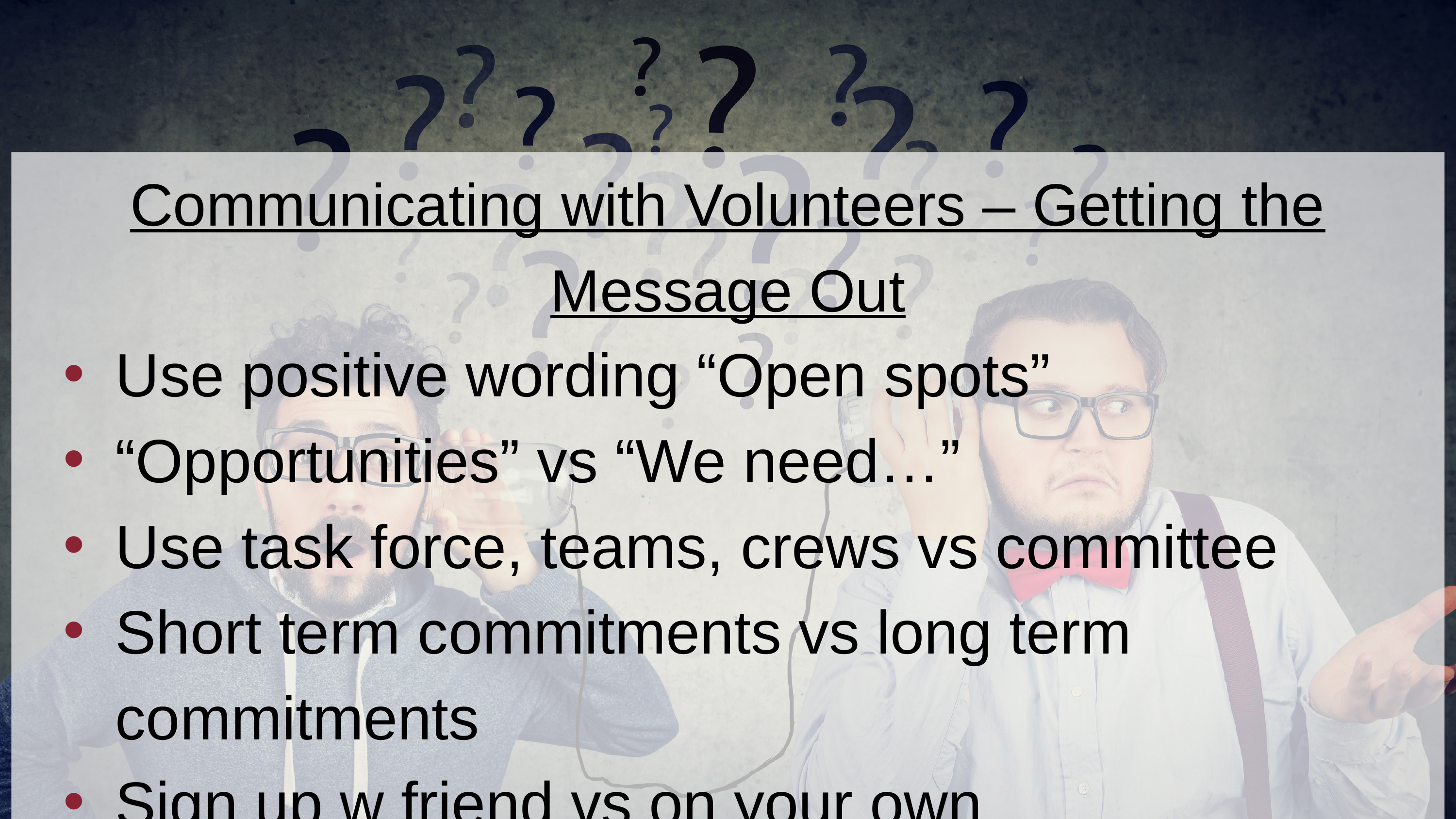

Communicating with Volunteers – Getting the Message Out
Use positive wording “Open spots”
“Opportunities” vs “We need…”
Use task force, teams, crews vs committee
Short term commitments vs long term commitments
Sign up w friend vs on your own